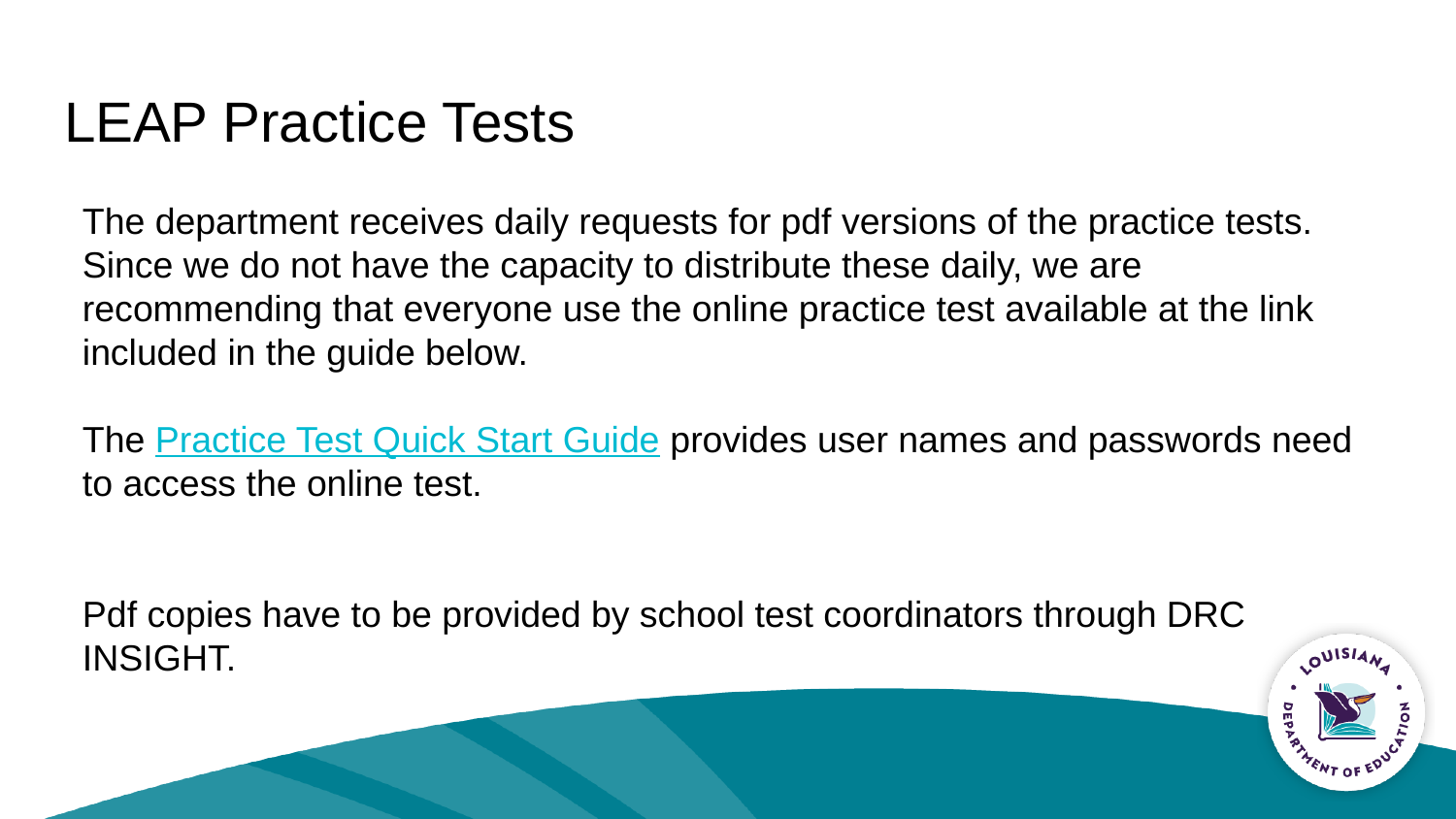

# LEAP Practice Tests
The department receives daily requests for pdf versions of the practice tests. Since we do not have the capacity to distribute these daily, we are recommending that everyone use the online practice test available at the link included in the guide below.

The Practice Test Quick Start Guide provides user names and passwords need to access the online test.

Pdf copies have to be provided by school test coordinators through DRC INSIGHT.